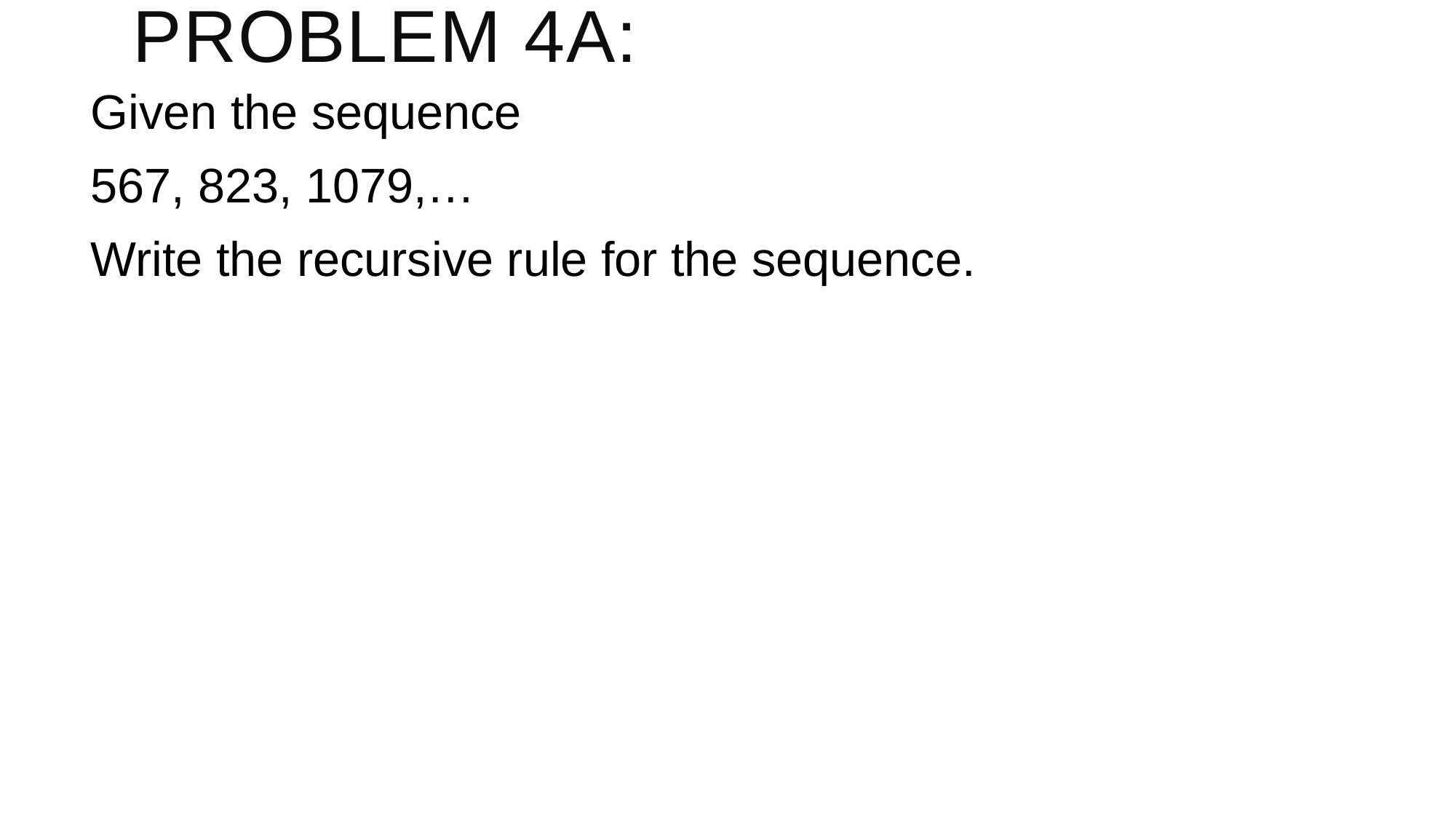

# Problem 4a:
Given the sequence
567, 823, 1079,…
Write the recursive rule for the sequence.